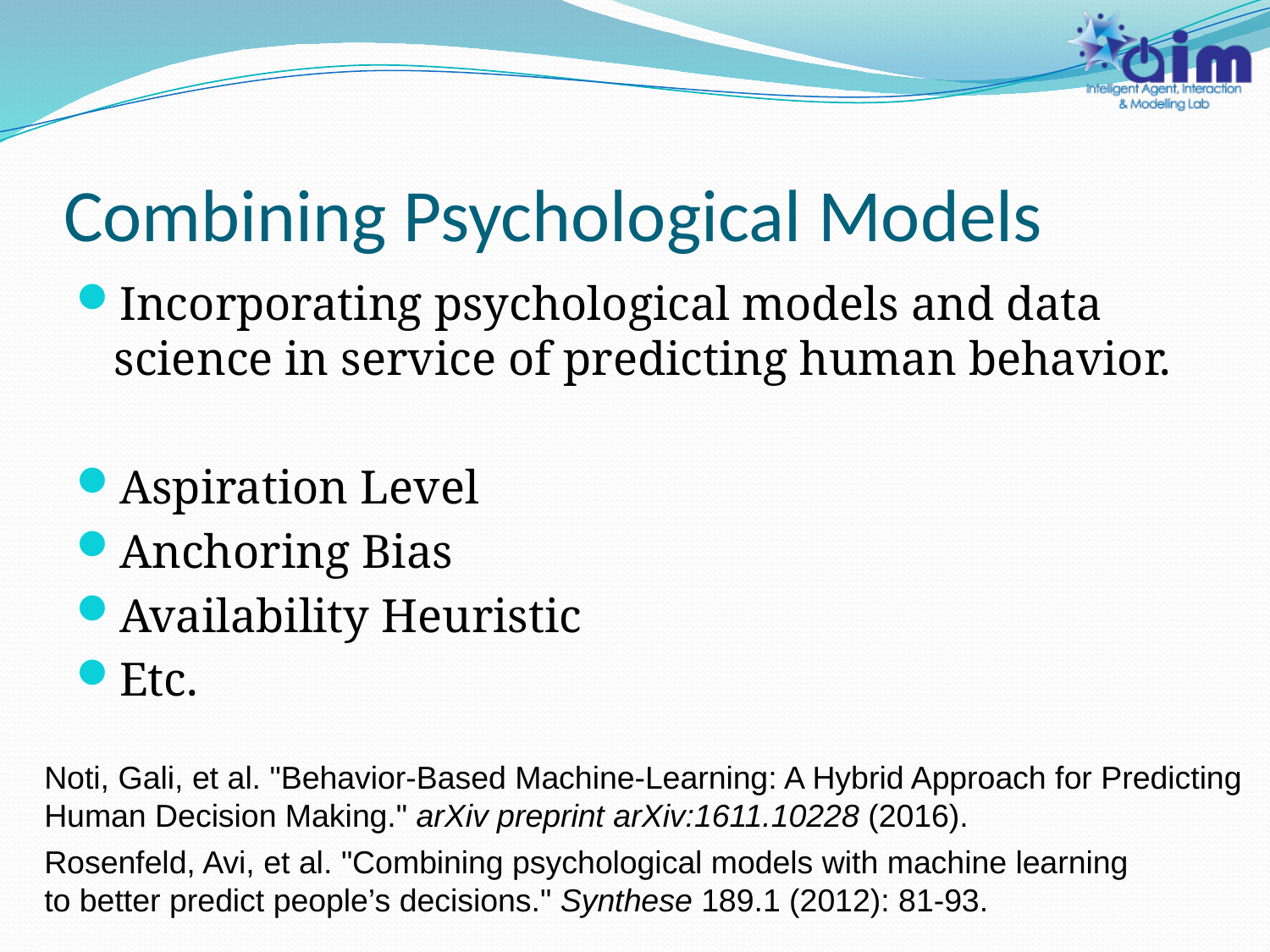

# Combining Psychological Models
Incorporating psychological models and data science in service of predicting human behavior.

Aspiration Level
Anchoring Bias
Availability Heuristic
Etc.

Noti, Gali, et al. "Behavior-Based Machine-Learning: A Hybrid Approach for Predicting Human Decision Making." arXiv preprint arXiv:1611.10228 (2016).‏
Rosenfeld, Avi, et al. "Combining psychological models with machine learning to better predict people’s decisions." Synthese 189.1 (2012): 81-93.‏